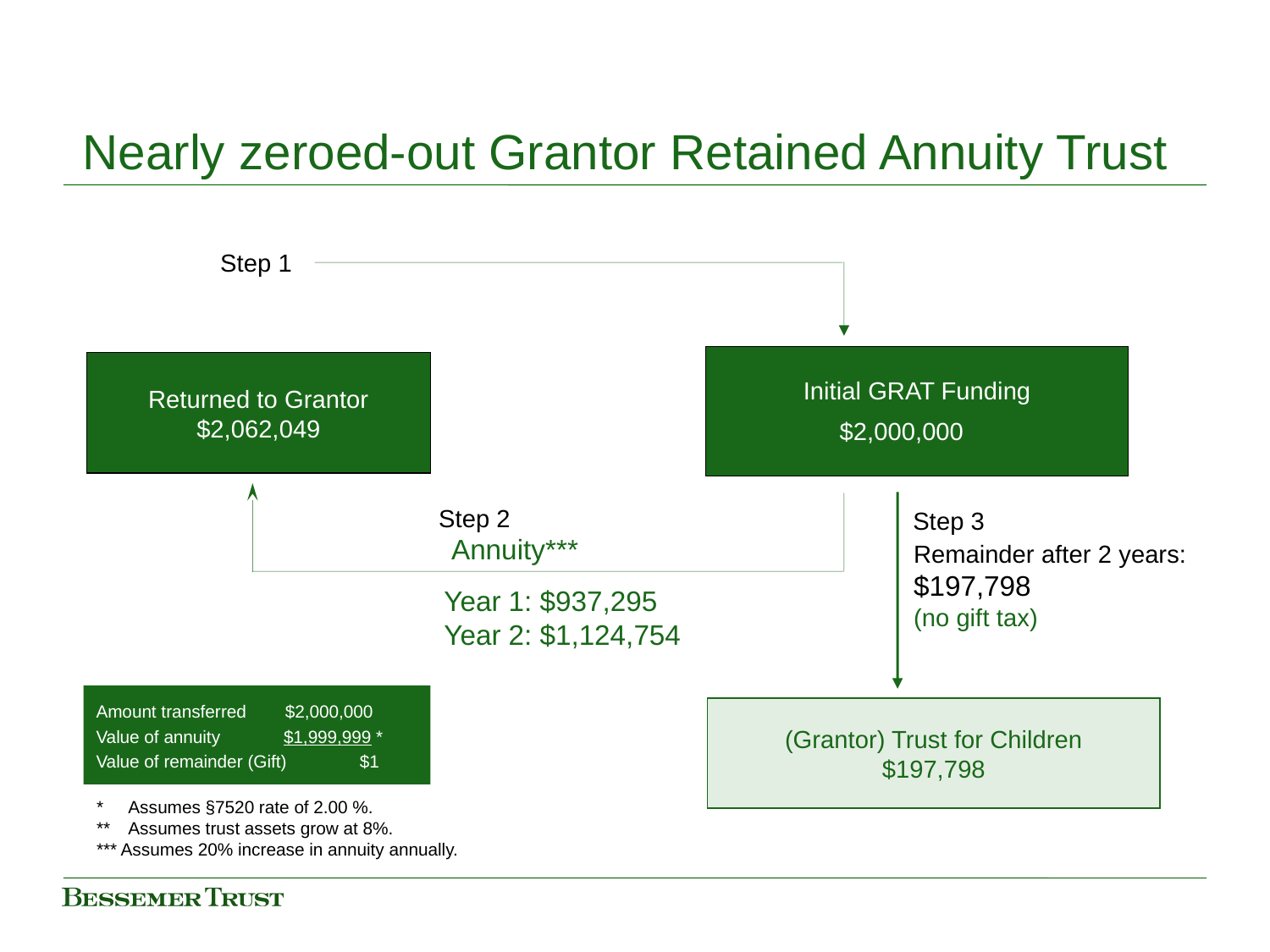

Nearly zeroed-out Grantor Retained Annuity Trust

Step 1

 Initial GRAT Funding
           $2,000,000
Returned to Grantor
$2,062,049

Step 2
Annuity***
Year 1: $937,295
Year 2: $1,124,754
Step 3
Remainder after 2 years:
$197,798
(no gift tax)

Amount transferred        $2,000,000
Value of annuity             $1,999,999 *
Value of remainder (Gift)               $1
(Grantor) Trust for Children
$197,798
*	Assumes §7520 rate of 2.00 %.
**  	Assumes trust assets grow at 8%.
*** Assumes 20% increase in annuity annually.